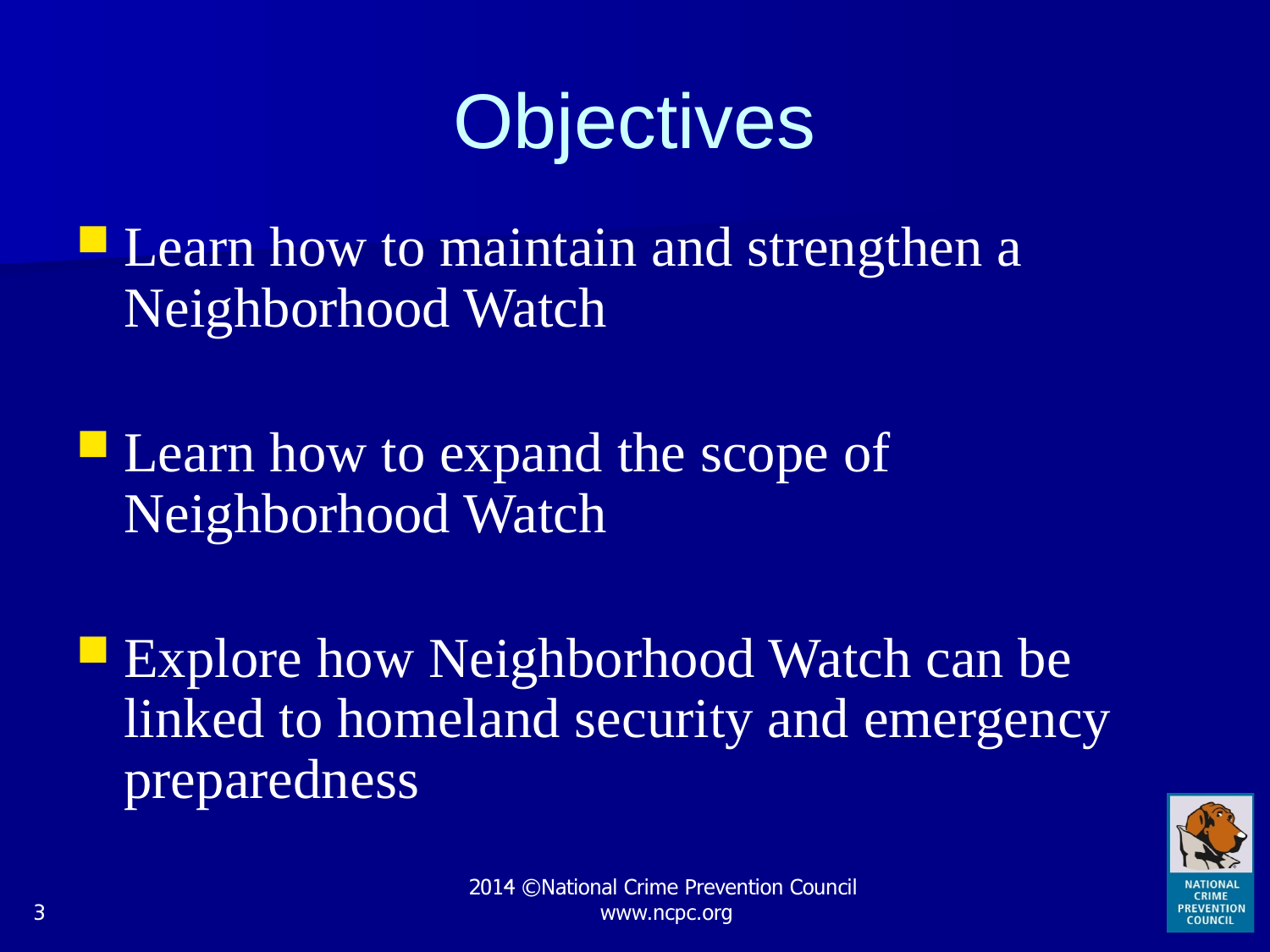

# Objectives
Learn how to maintain and strengthen a Neighborhood Watch

Learn how to expand the scope of Neighborhood Watch

Explore how Neighborhood Watch can be linked to homeland security and emergency preparedness

3
2014 ©National Crime Prevention Council  www.ncpc.org